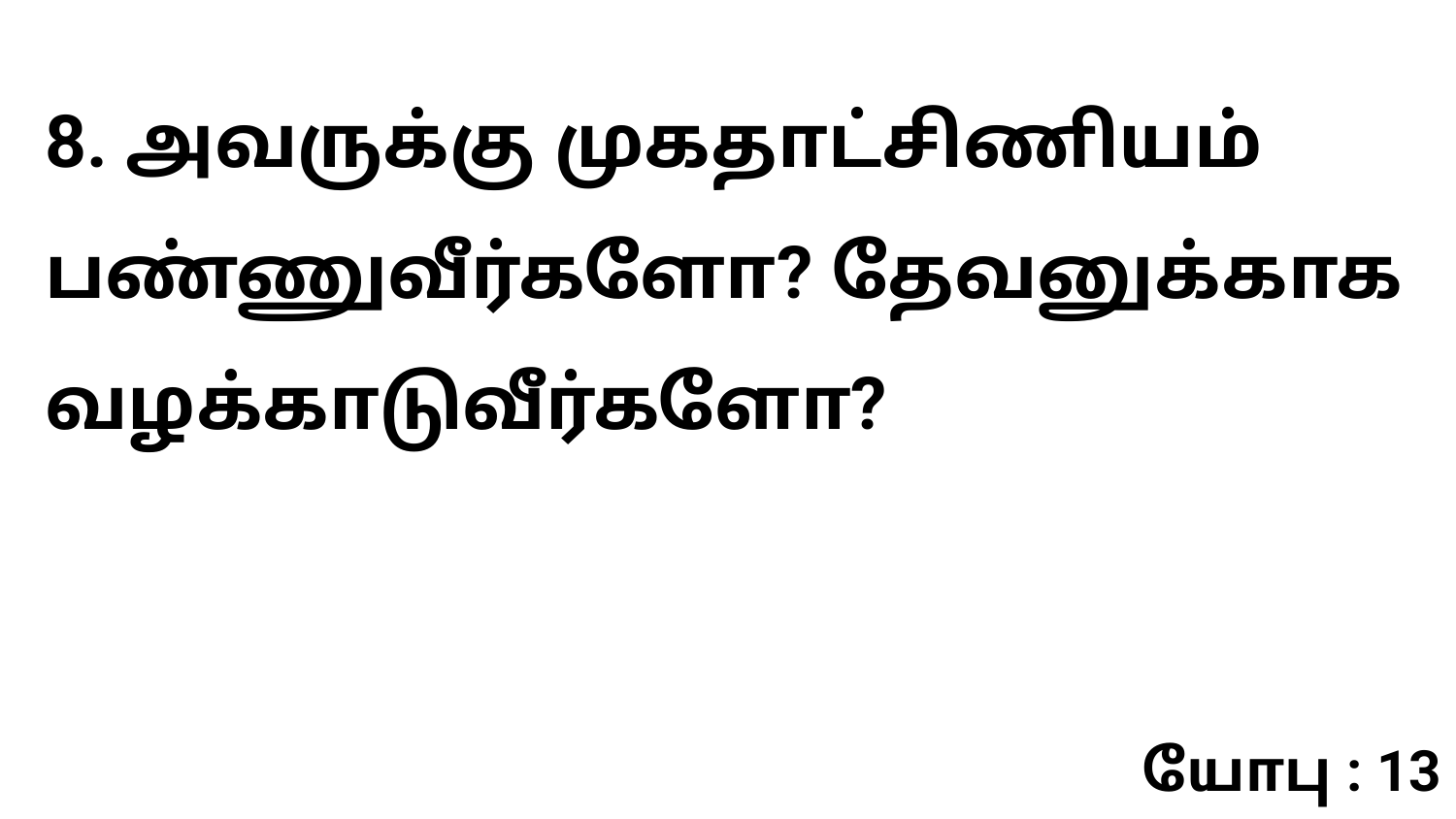

8. அவருக்கு முகதாட்சிணியம் பண்ணுவீர்களோ? தேவனுக்காக வழக்காடுவீர்களோ?
யோபு : 13